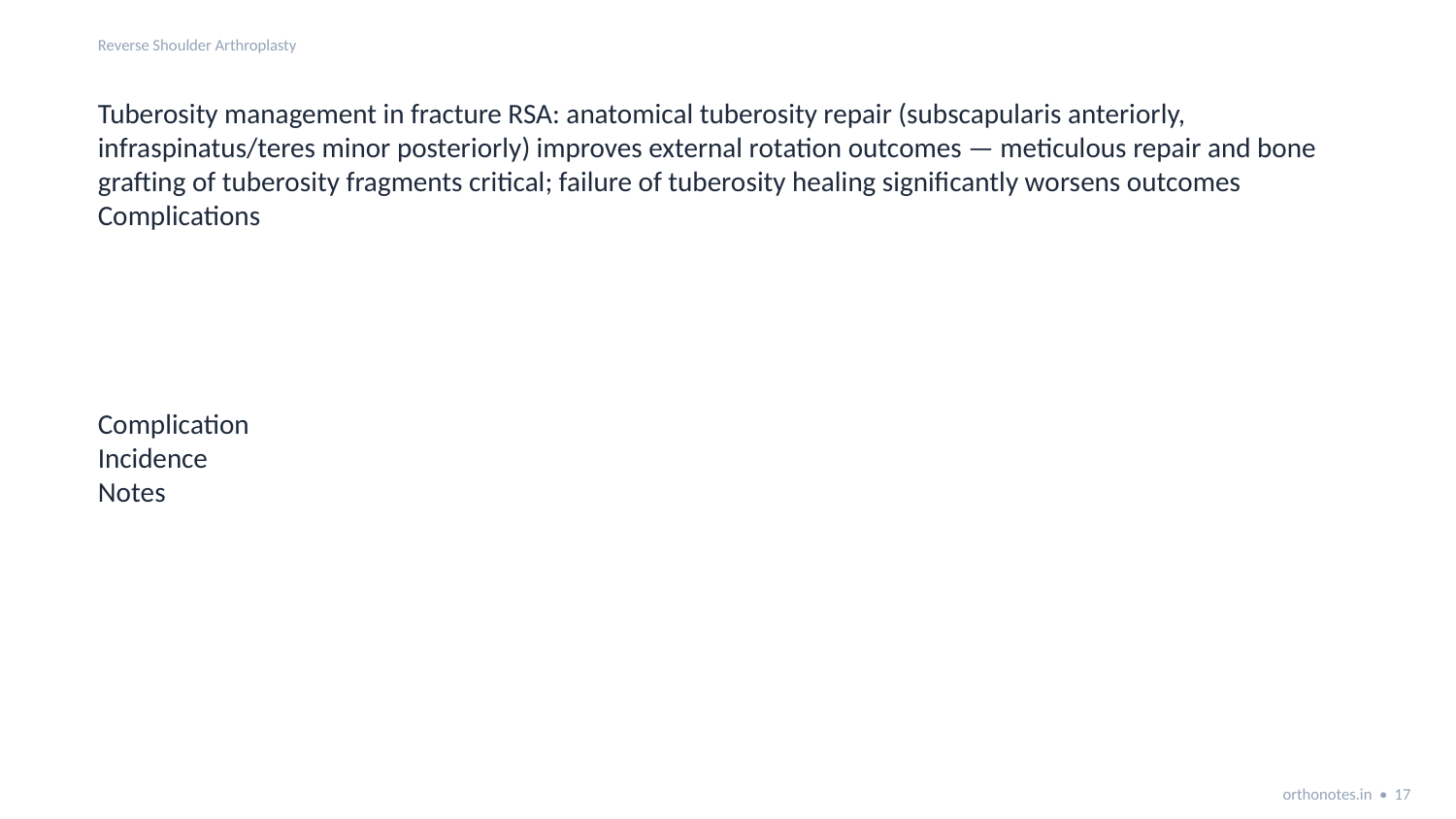

Reverse Shoulder Arthroplasty
Tuberosity management in fracture RSA: anatomical tuberosity repair (subscapularis anteriorly, infraspinatus/teres minor posteriorly) improves external rotation outcomes — meticulous repair and bone grafting of tuberosity fragments critical; failure of tuberosity healing significantly worsens outcomes
Complications
Complication
Incidence
Notes
orthonotes.in  •  17